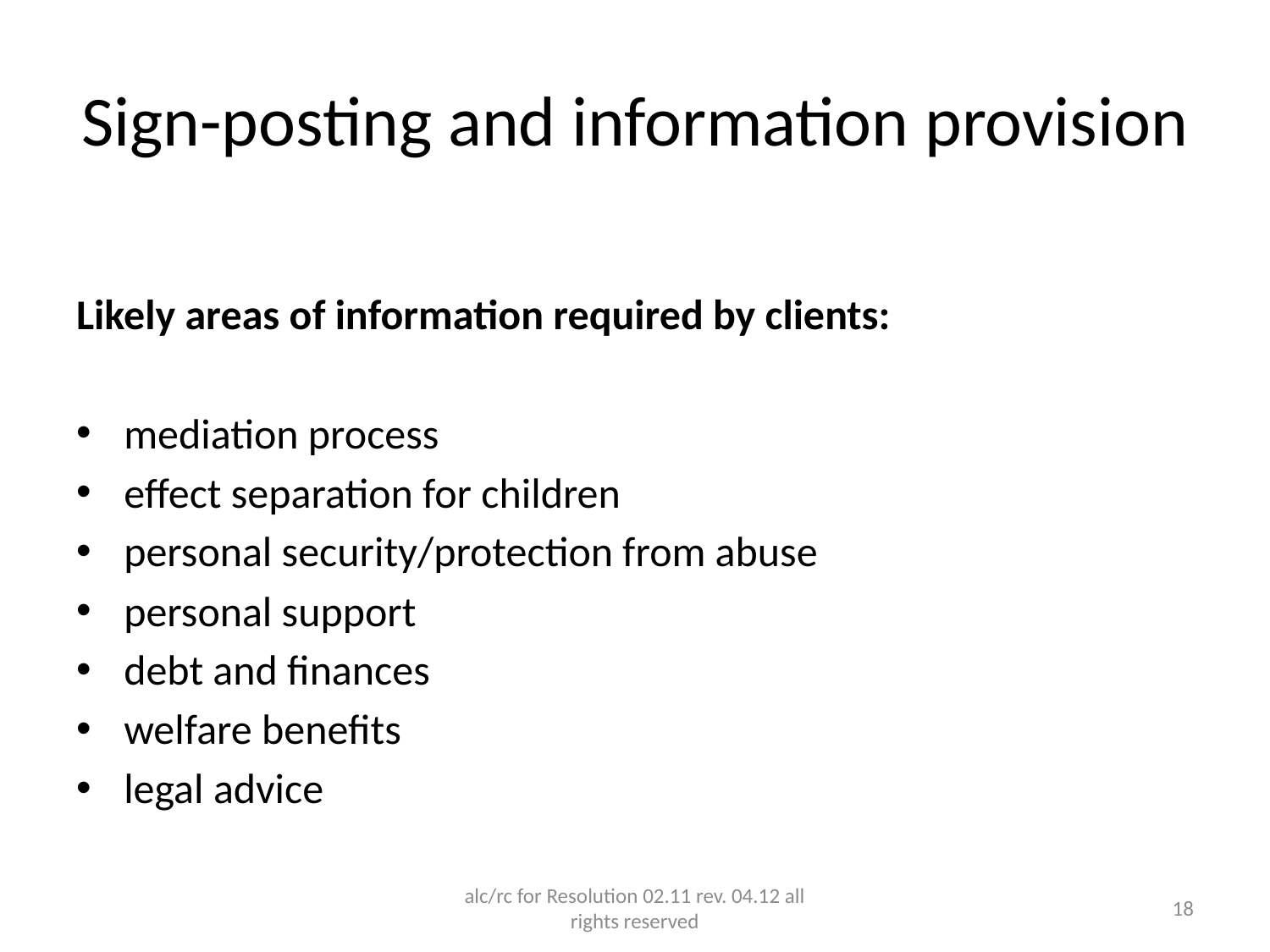

# Sign-posting and information provision

Likely areas of information required by clients:

mediation process
effect separation for children
personal security/protection from abuse
personal support
debt and finances
welfare benefits
legal advice
alc/rc for Resolution 02.11 rev. 04.12 all rights reserved
18